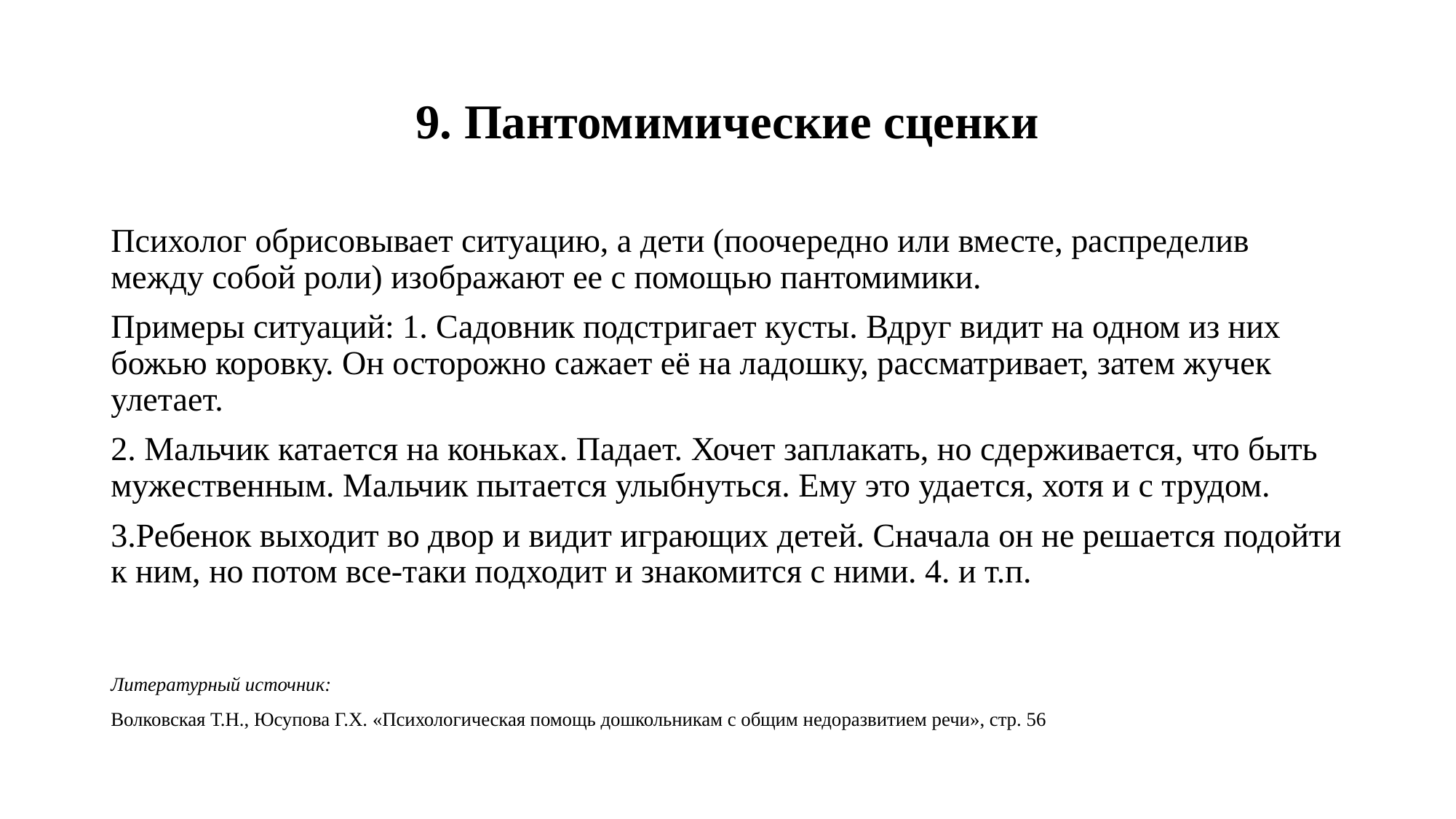

# 9. Пантомимические сценки
Психолог обрисовывает ситуацию, а дети (поочередно или вместе, распределив между собой роли) изображают ее с помощью пантомимики.
Примеры ситуаций: 1. Садовник подстригает кусты. Вдруг видит на одном из них божью коровку. Он осторожно сажает её на ладошку, рассматривает, затем жучек улетает.
2. Мальчик катается на коньках. Падает. Хочет заплакать, но сдерживается, что быть мужественным. Мальчик пытается улыбнуться. Ему это удается, хотя и с трудом.
3.Ребенок выходит во двор и видит играющих детей. Сначала он не решается подойти к ним, но потом все-таки подходит и знакомится с ними. 4. и т.п.

Литературный источник:
Волковская Т.Н., Юсупова Г.Х. «Психологическая помощь дошкольникам с общим недоразвитием речи», стр. 56